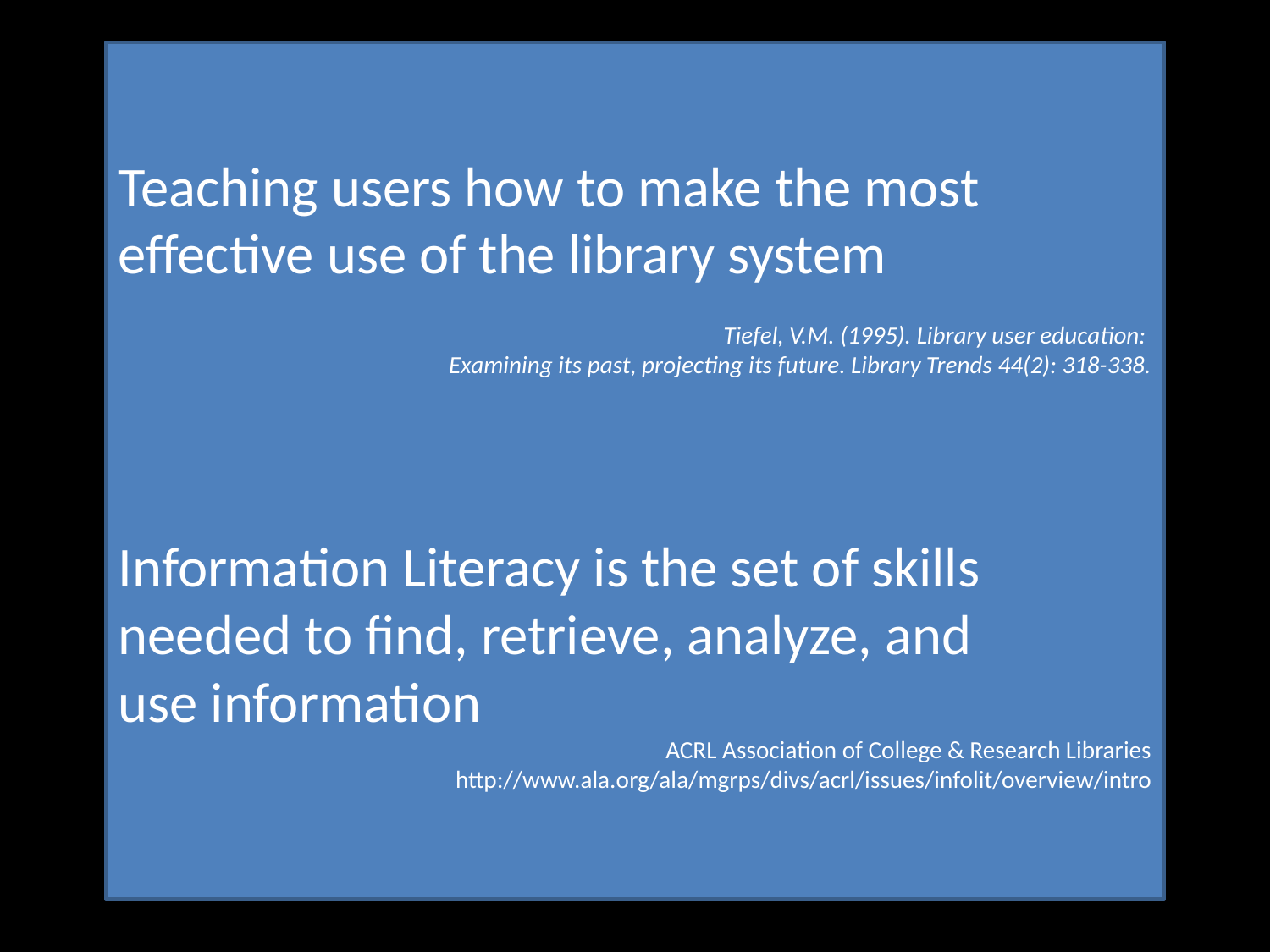

Teaching users how to make the most effective use of the library system

Tiefel, V.M. (1995). Library user education:
Examining its past, projecting its future. Library Trends 44(2): 318-338.

Information Literacy is the set of skills needed to find, retrieve, analyze, and        use information
ACRL Association of College & Research Libraries http://www.ala.org/ala/mgrps/divs/acrl/issues/infolit/overview/intro